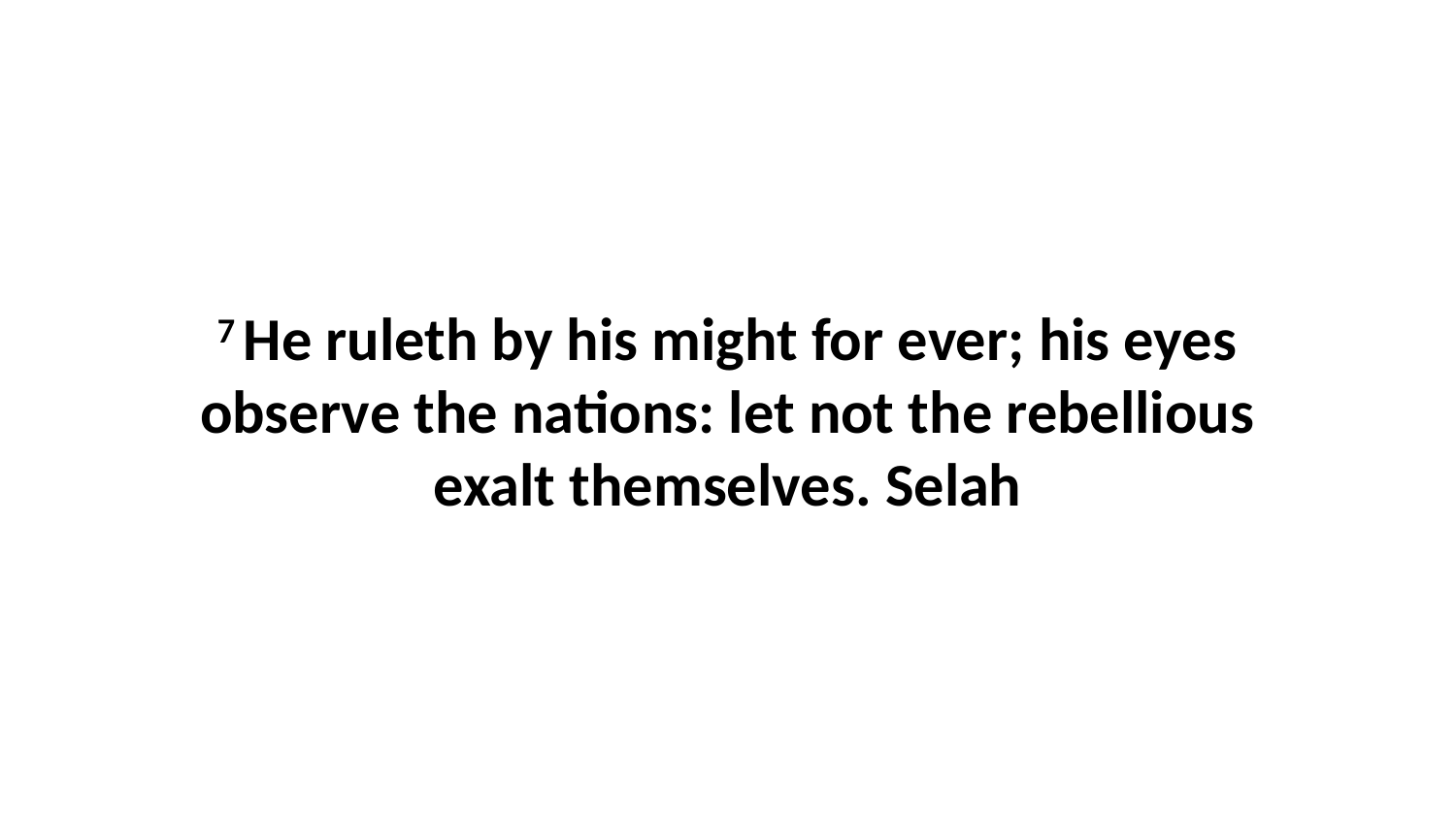

7 He ruleth by his might for ever; his eyes observe the nations: let not the rebellious exalt themselves. Selah